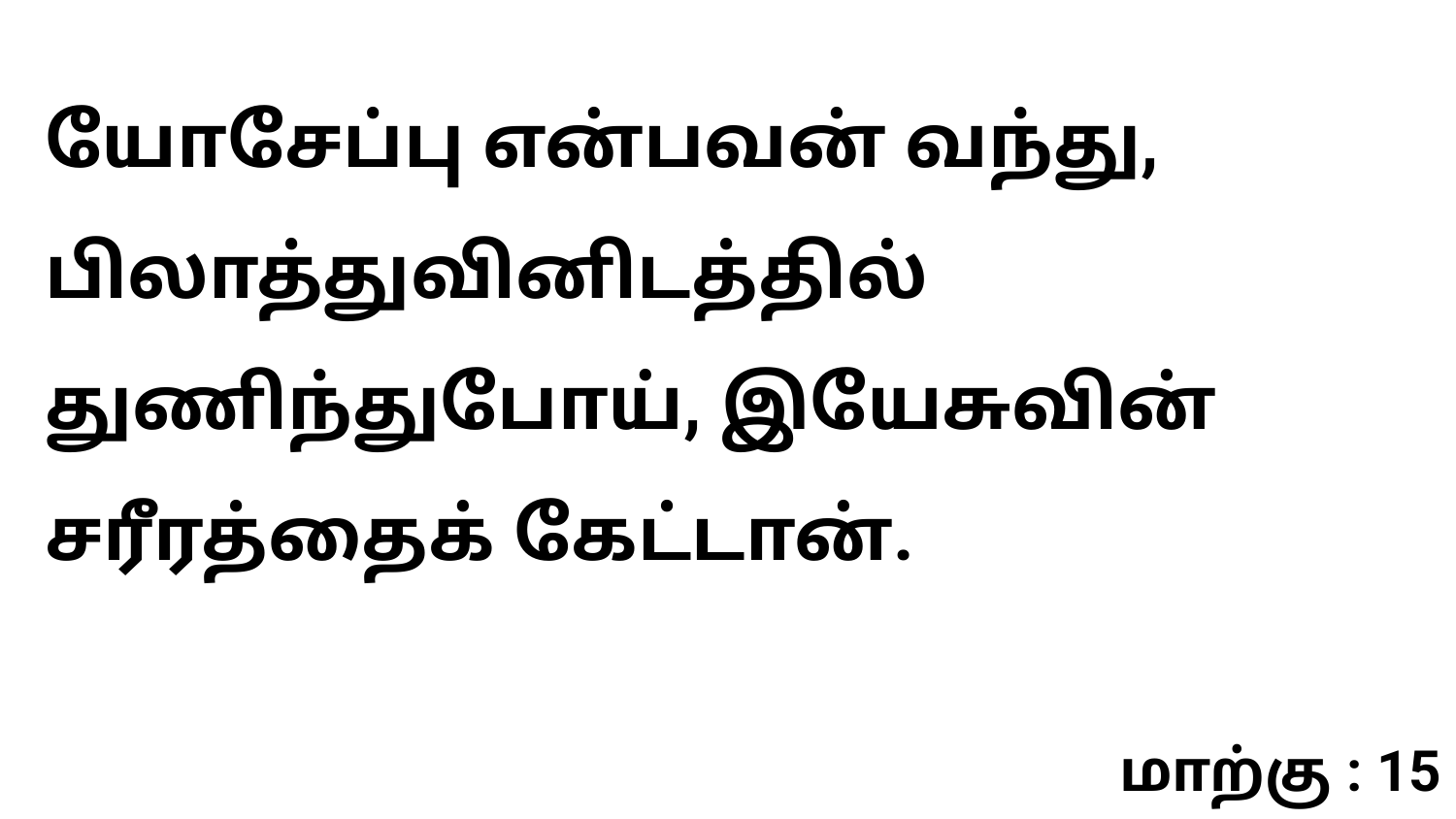

யோசேப்பு என்பவன் வந்து, பிலாத்துவினிடத்தில் துணிந்துபோய், இயேசுவின் சரீரத்தைக் கேட்டான்.
மாற்கு : 15